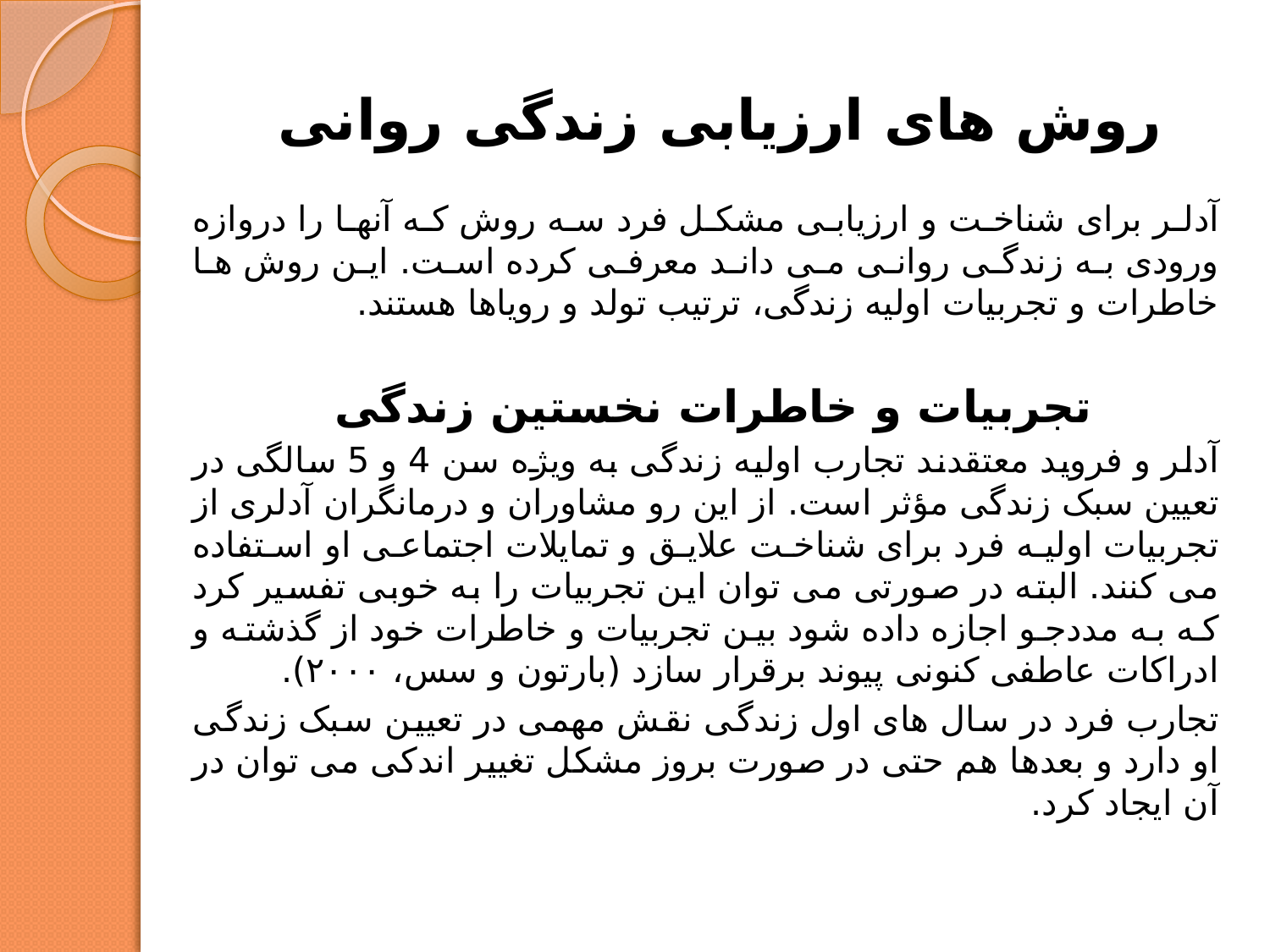

# روش های ارزیابی زندگی روانی
آدلر برای شناخت و ارزیابی مشکل فرد سه روش که آنها را دروازه ورودی به زندگی روانی می داند معرفی کرده است. این روش ها خاطرات و تجربیات اولیه زندگی، ترتیب تولد و رویاها هستند.

تجربیات و خاطرات نخستین زندگی
آدلر و فروید معتقدند تجارب اولیه زندگی به ویژه سن 4 و 5 سالگی در تعیین سبک زندگی مؤثر است. از این رو مشاوران و درمانگران آدلری از تجربیات اولیه فرد برای شناخت علایق و تمایلات اجتماعی او استفاده می کنند. البته در صورتی می توان این تجربیات را به خوبی تفسیر کرد که به مددجو اجازه داده شود بین تجربیات و خاطرات خود از گذشته و ادراکات عاطفی کنونی پیوند برقرار سازد (بارتون و سس، ۲۰۰۰).
تجارب فرد در سال های اول زندگی نقش مهمی در تعیین سبک زندگی او دارد و بعدها هم حتی در صورت بروز مشکل تغییر اندکی می توان در آن ایجاد کرد.